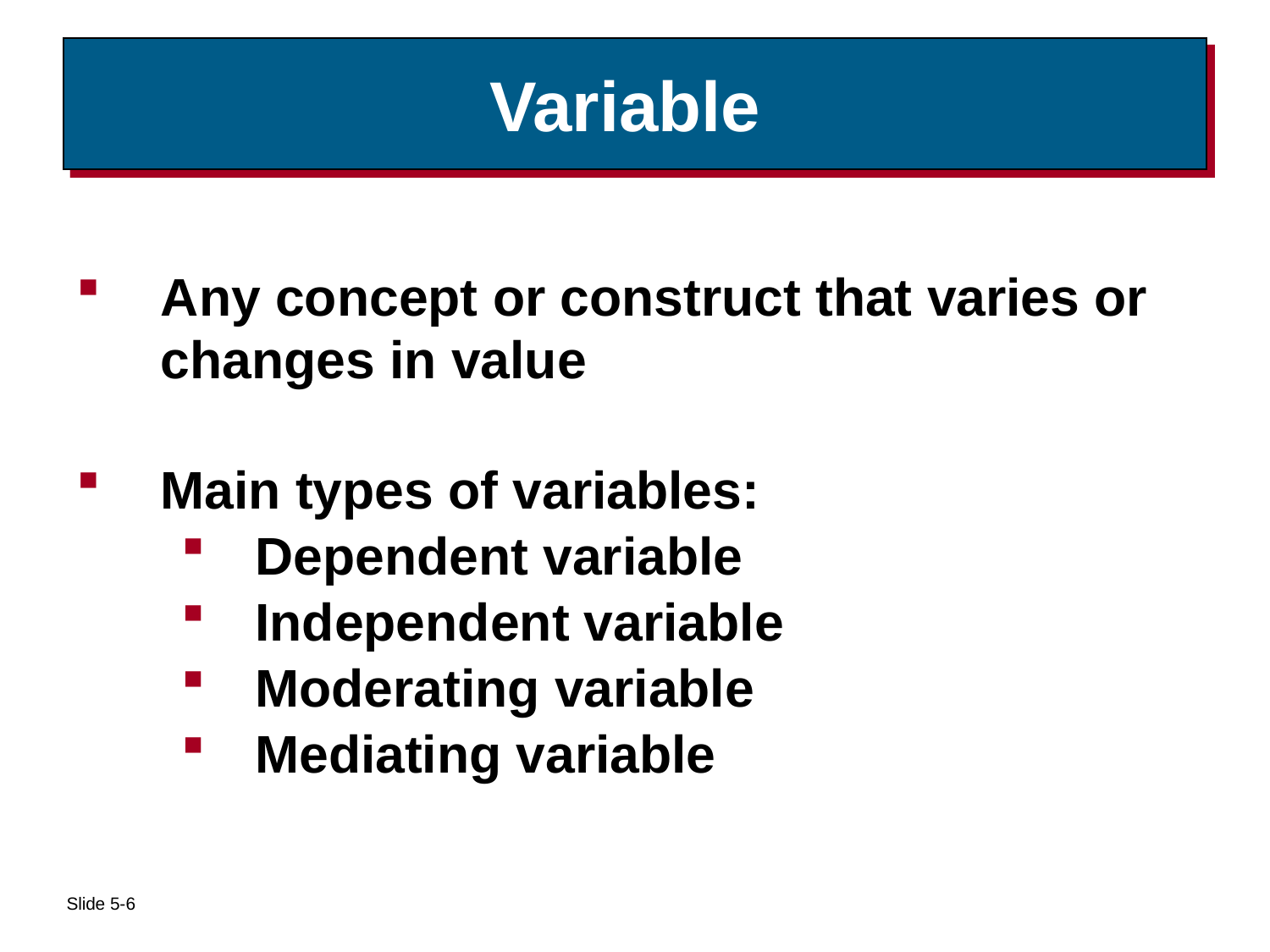

# Variable

Any concept or construct that varies or changes in value
Main types of variables:
Dependent variable
Independent variable
Moderating variable
Mediating variable

Slide 5-6